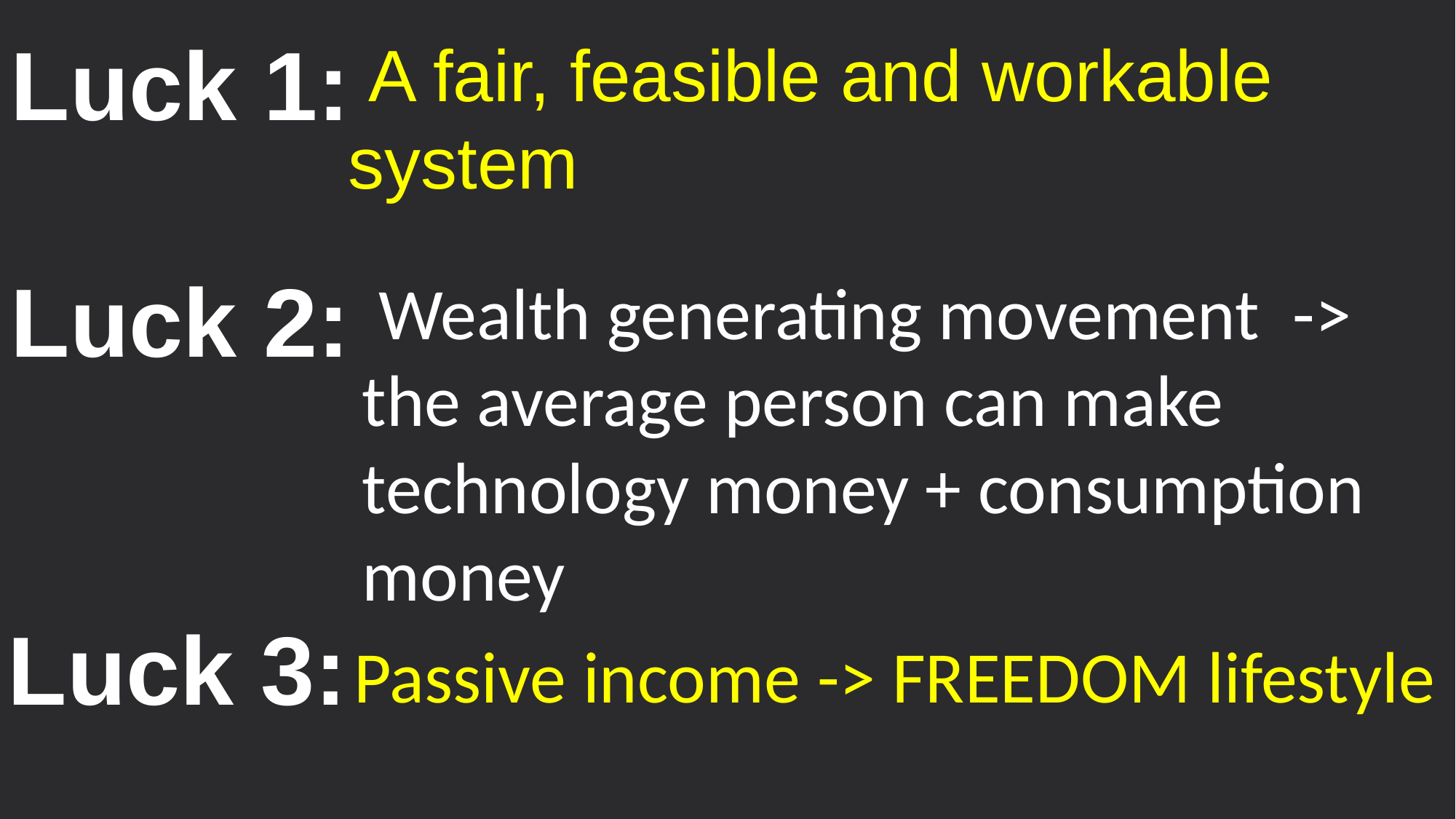

Luck 1:
 A fair, feasible and workable system

Luck 2:
 Wealth generating movement  -> the average person can make
technology money + consumption money
Luck 3:
Passive income -> FREEDOM lifestyle